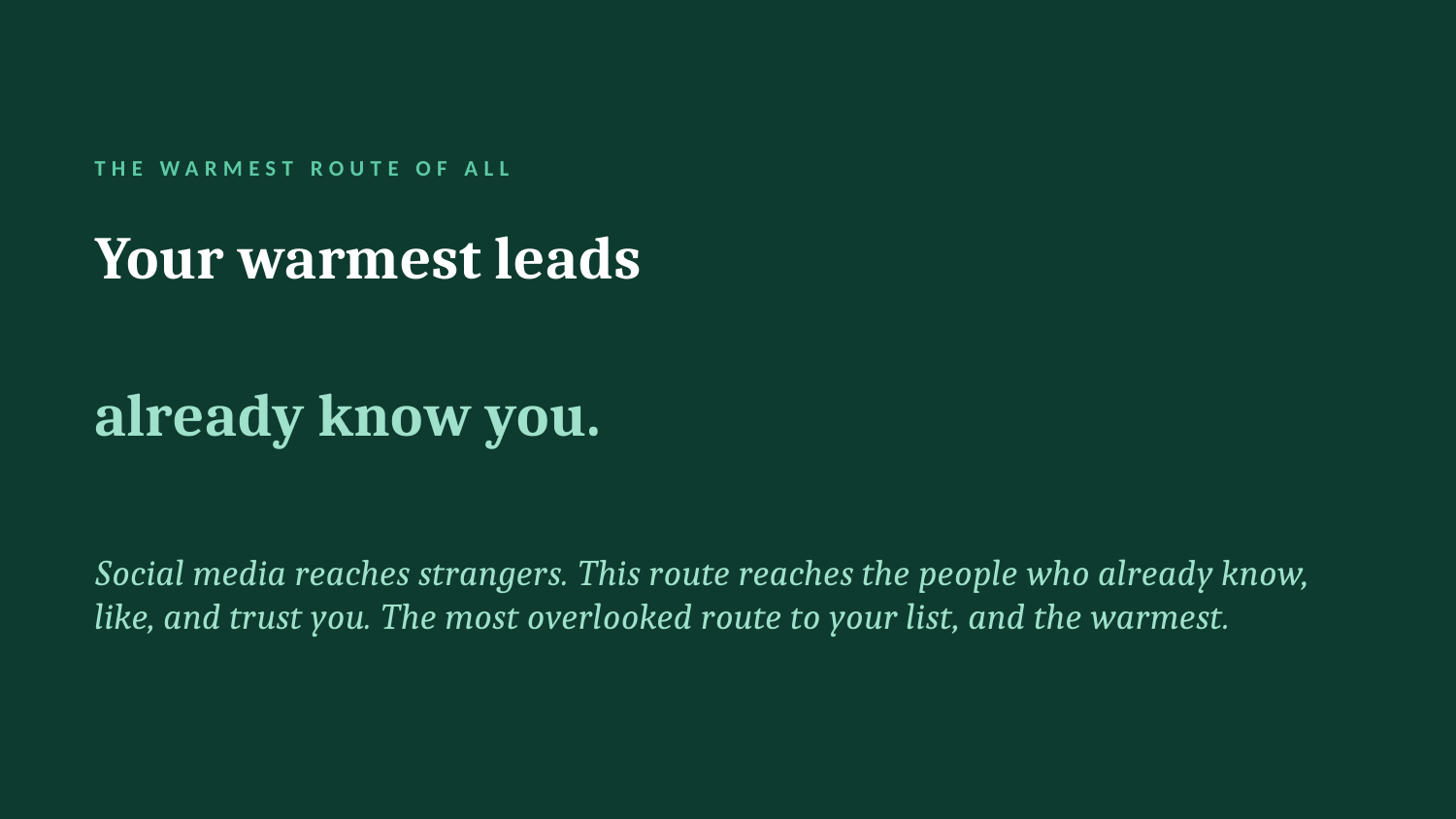

THE WARMEST ROUTE OF ALL
Your warmest leads

already know you.
Social media reaches strangers. This route reaches the people who already know, like, and trust you. The most overlooked route to your list, and the warmest.